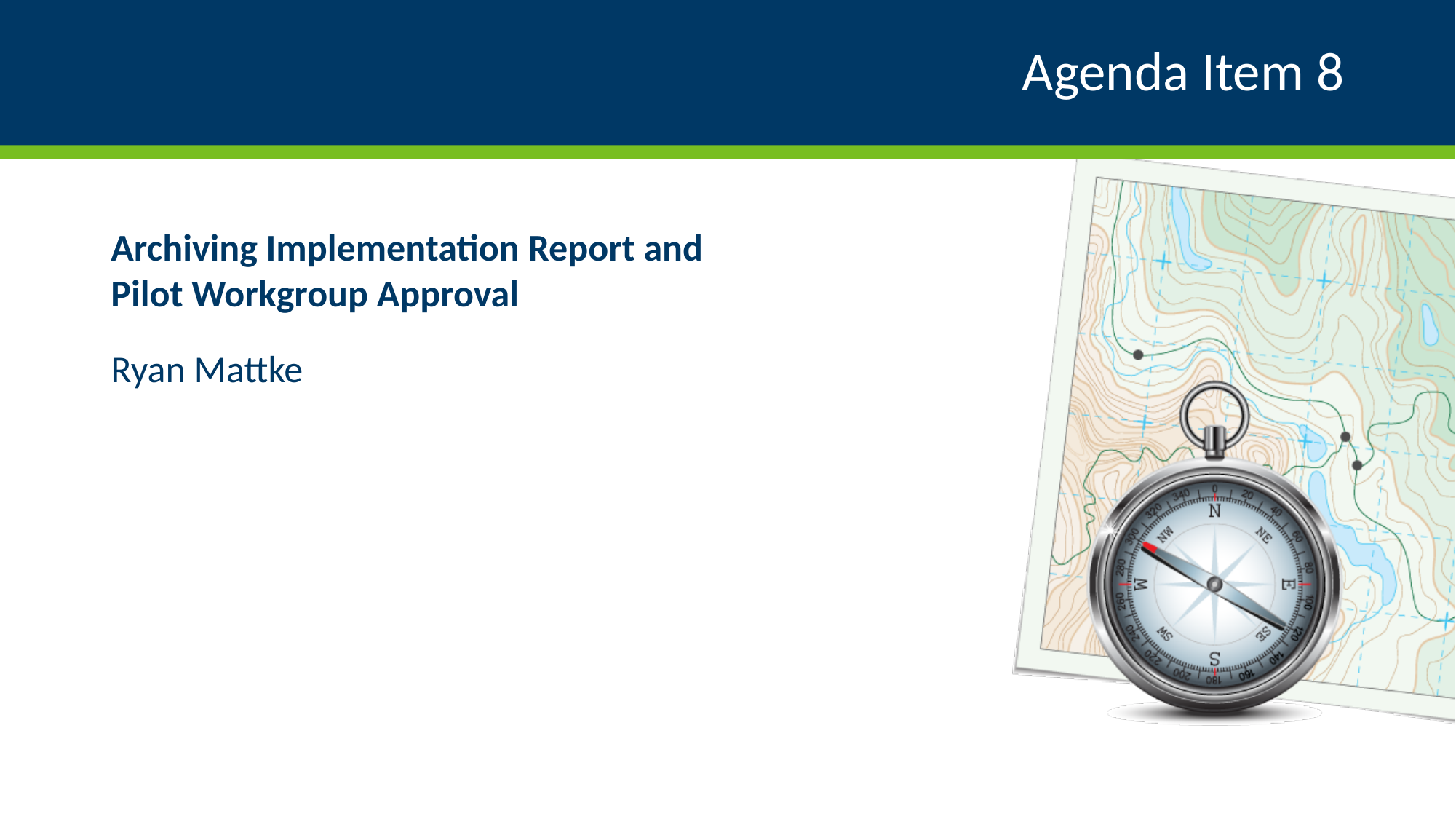

# Agenda Item 8
Archiving Implementation Report and
Pilot Workgroup Approval
Ryan Mattke